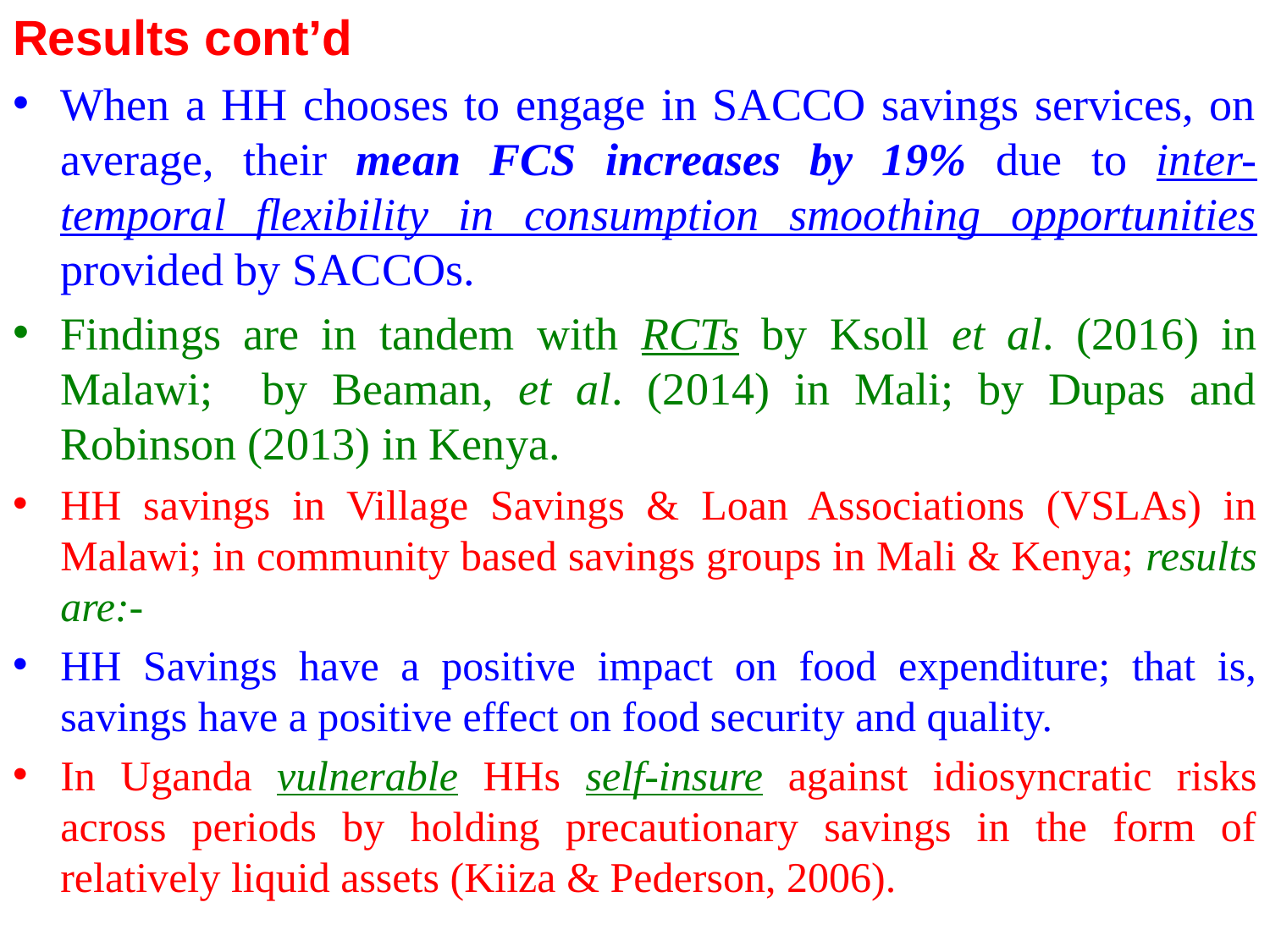

Results cont’d
When a HH chooses to engage in SACCO savings services, on average, their mean FCS increases by 19% due to inter-temporal flexibility in consumption smoothing opportunities provided by SACCOs.
Findings are in tandem with RCTs by Ksoll et al. (2016) in Malawi;  by Beaman, et al. (2014) in Mali; by Dupas and Robinson (2013) in Kenya.
HH savings in Village Savings & Loan Associations (VSLAs) in Malawi; in community based savings groups in Mali & Kenya; results are:-
HH Savings have a positive impact on food expenditure; that is, savings have a positive effect on food security and quality.
In Uganda vulnerable HHs self-insure against idiosyncratic risks across periods by holding precautionary savings in the form of relatively liquid assets (Kiiza & Pederson, 2006).